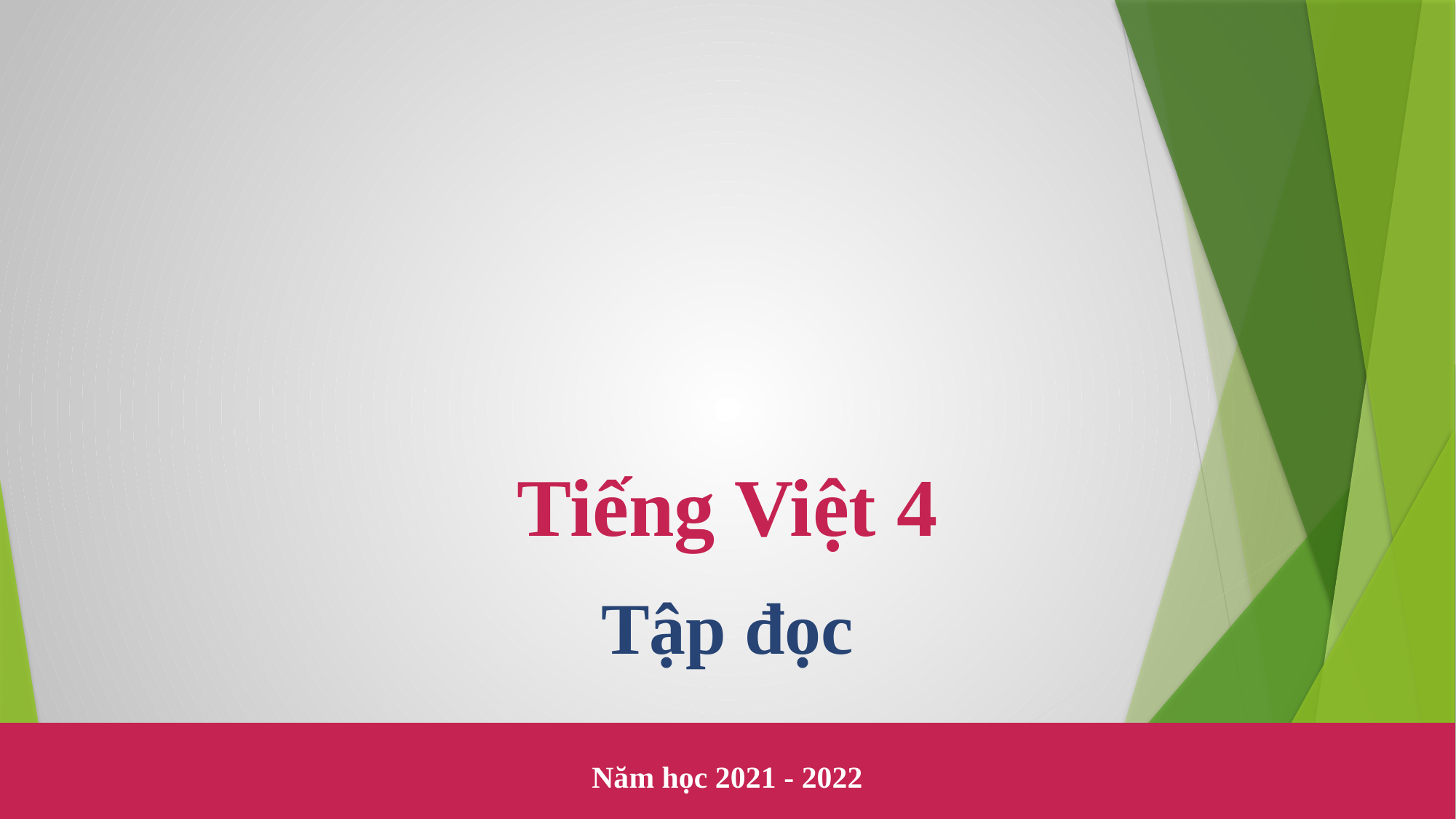

Tiếng Việt 4
Tập đọc

Năm học 2021 - 2022